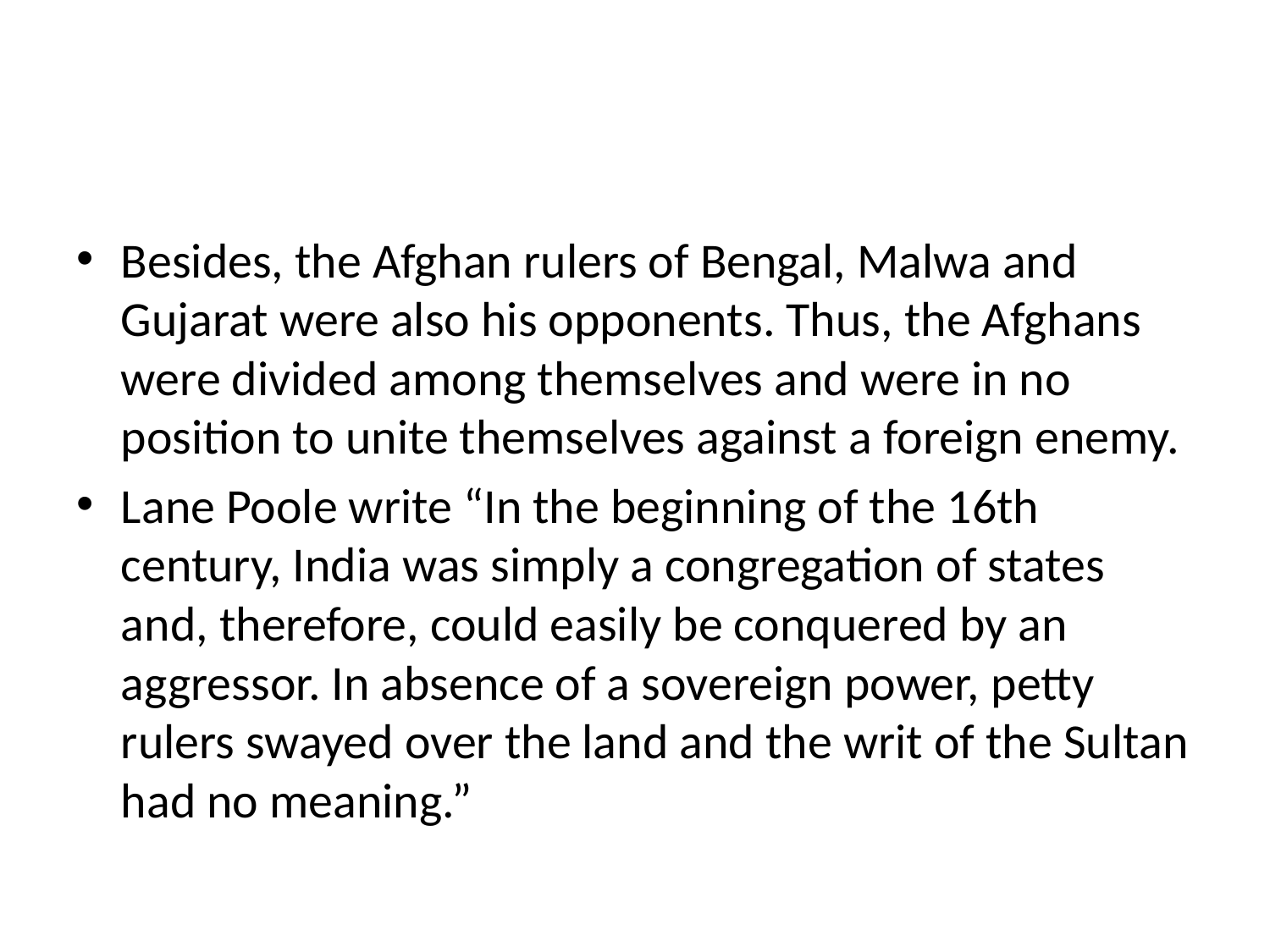

#
Besides, the Afghan rulers of Bengal, Malwa and Gujarat were also his opponents. Thus, the Afghans were divided among themselves and were in no position to unite themselves against a foreign enemy.
Lane Poole write “In the beginning of the 16th century, India was simply a congregation of states and, therefore, could easily be conquered by an aggressor. In absence of a sovereign power, petty rulers swayed over the land and the writ of the Sultan had no meaning.”